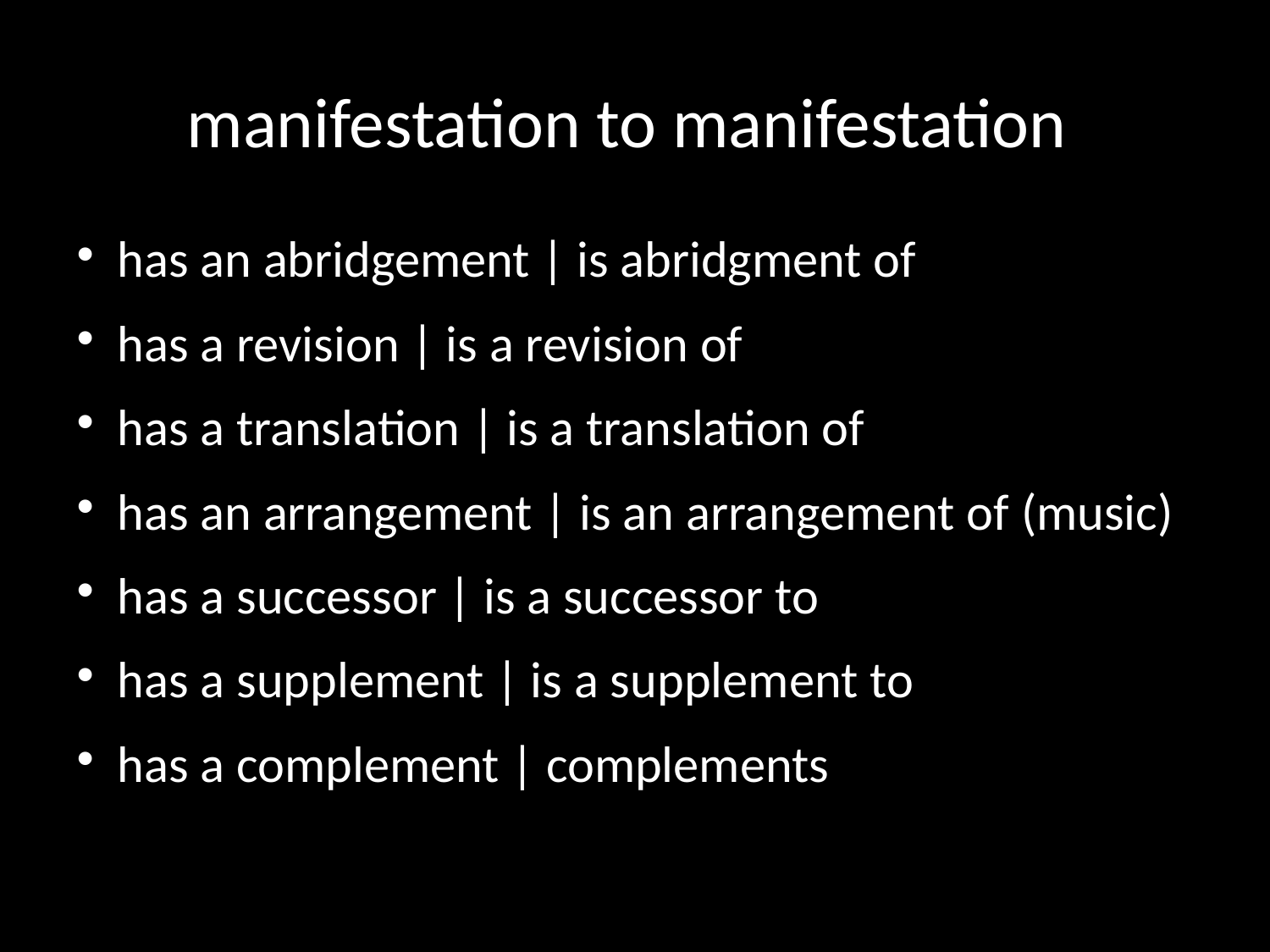

manifestation to manifestation
has an abridgement | is abridgment of
has a revision | is a revision of
has a translation | is a translation of
has an arrangement | is an arrangement of (music)
has a successor | is a successor to
has a supplement | is a supplement to
has a complement | complements